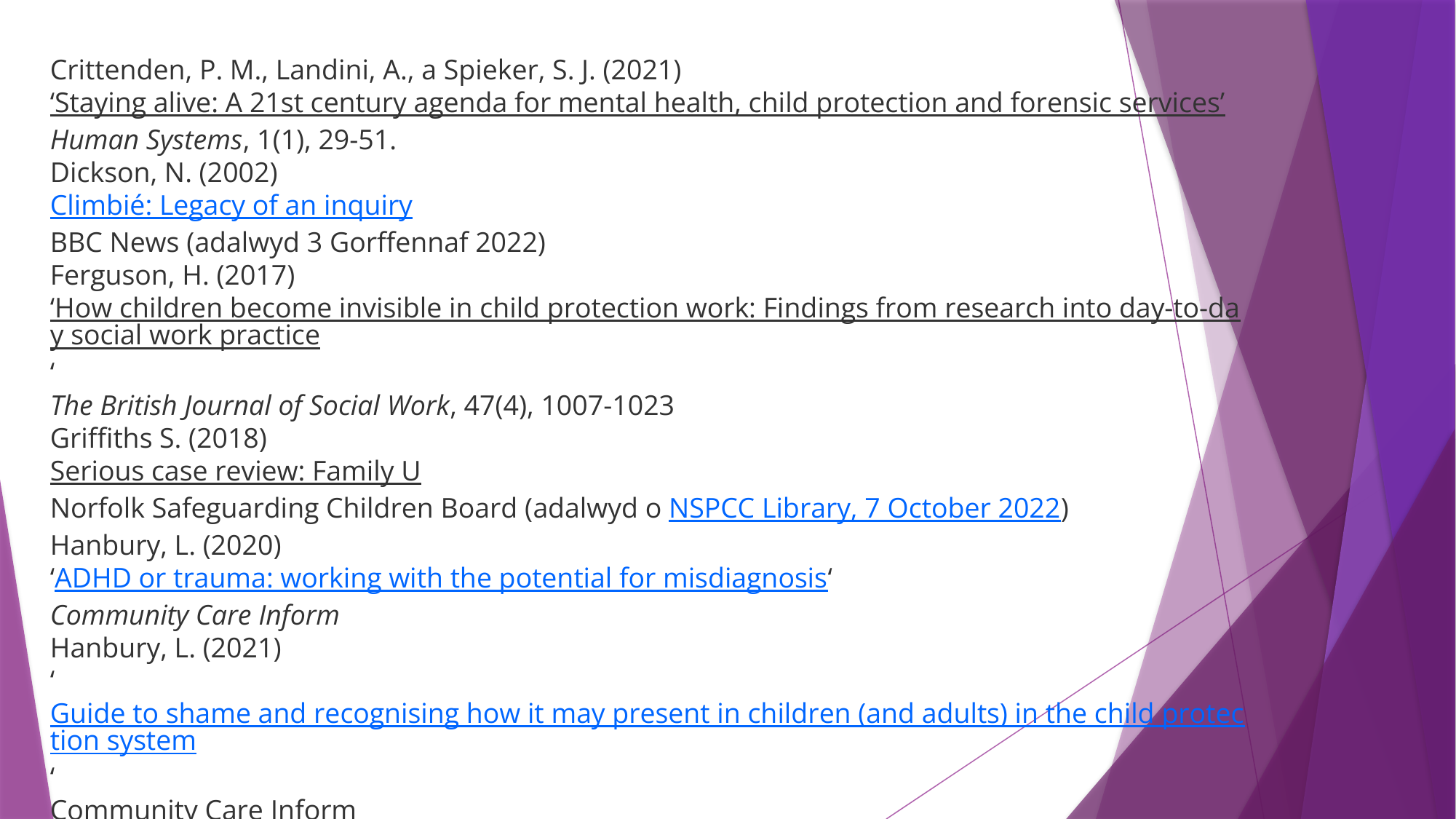

Crittenden, P. M., Landini, A., a Spieker, S. J. (2021)
‘Staying alive: A 21st century agenda for mental health, child protection and forensic services’
Human Systems, 1(1), 29-51.
Dickson, N. (2002)
Climbié: Legacy of an inquiry
BBC News (adalwyd 3 Gorffennaf 2022)
Ferguson, H. (2017)
‘How children become invisible in child protection work: Findings from research into day-to-day social work practice‘
The British Journal of Social Work, 47(4), 1007-1023
Griffiths S. (2018)
Serious case review: Family U
Norfolk Safeguarding Children Board (adalwyd o NSPCC Library, 7 October 2022)
Hanbury, L. (2020)
‘ADHD or trauma: working with the potential for misdiagnosis‘
Community Care Inform
Hanbury, L. (2021)
‘Guide to shame and recognising how it may present in children (and adults) in the child protection system‘
Community Care Inform
Hughes, D., a Golding, K. (2012)